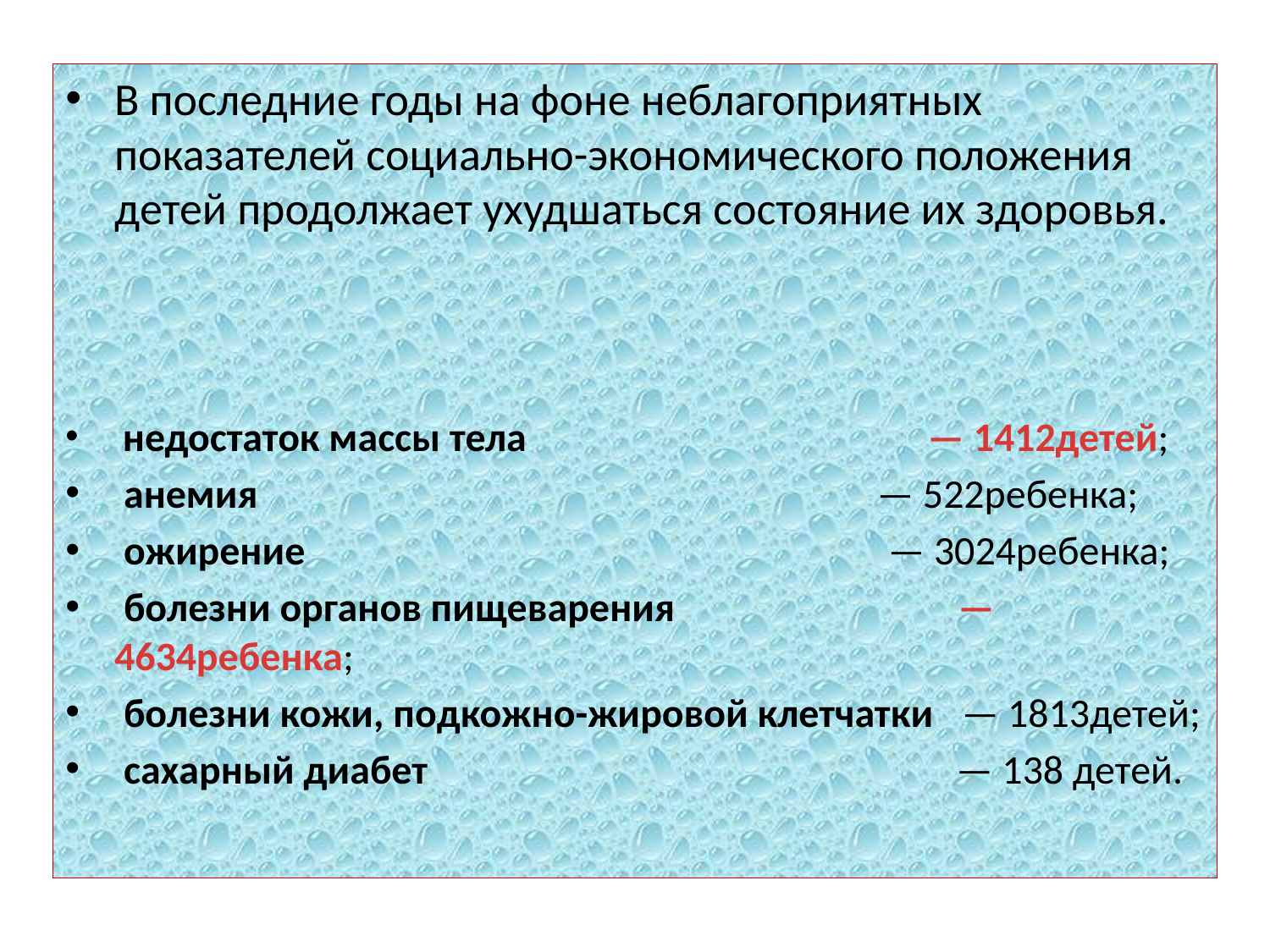

В последние годы на фоне неблагоприятных показателей социально-экономического положения детей продолжает ухудшаться состояние их здоровья.

 недостаток массы тела                                            — 1412детей;
 анемия                                                                    — 522ребенка;
 ожирение                                                                — 3024ребенка;
 болезни органов пищеварения                               — 4634ребенка;
 болезни кожи, подкожно-жировой клетчатки   — 1813детей;
 сахарный диабет                                                          — 138 детей.